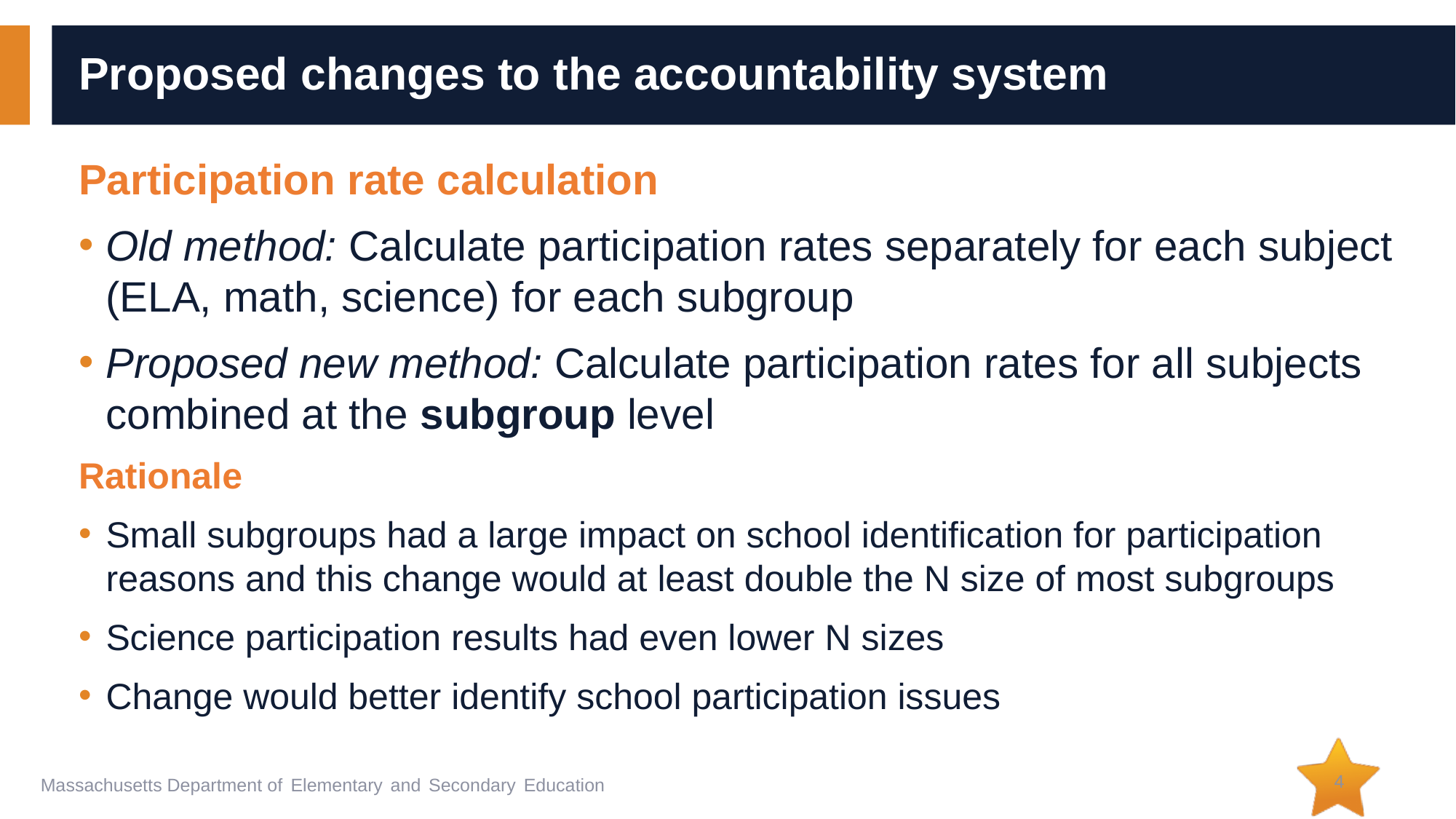

# Proposed changes to the accountability system
Participation rate calculation
Old method: Calculate participation rates separately for each subject (ELA, math, science) for each subgroup
Proposed new method: Calculate participation rates for all subjects combined at the subgroup level
Rationale
Small subgroups had a large impact on school identification for participation reasons and this change would at least double the N size of most subgroups
Science participation results had even lower N sizes
Change would better identify school participation issues

4